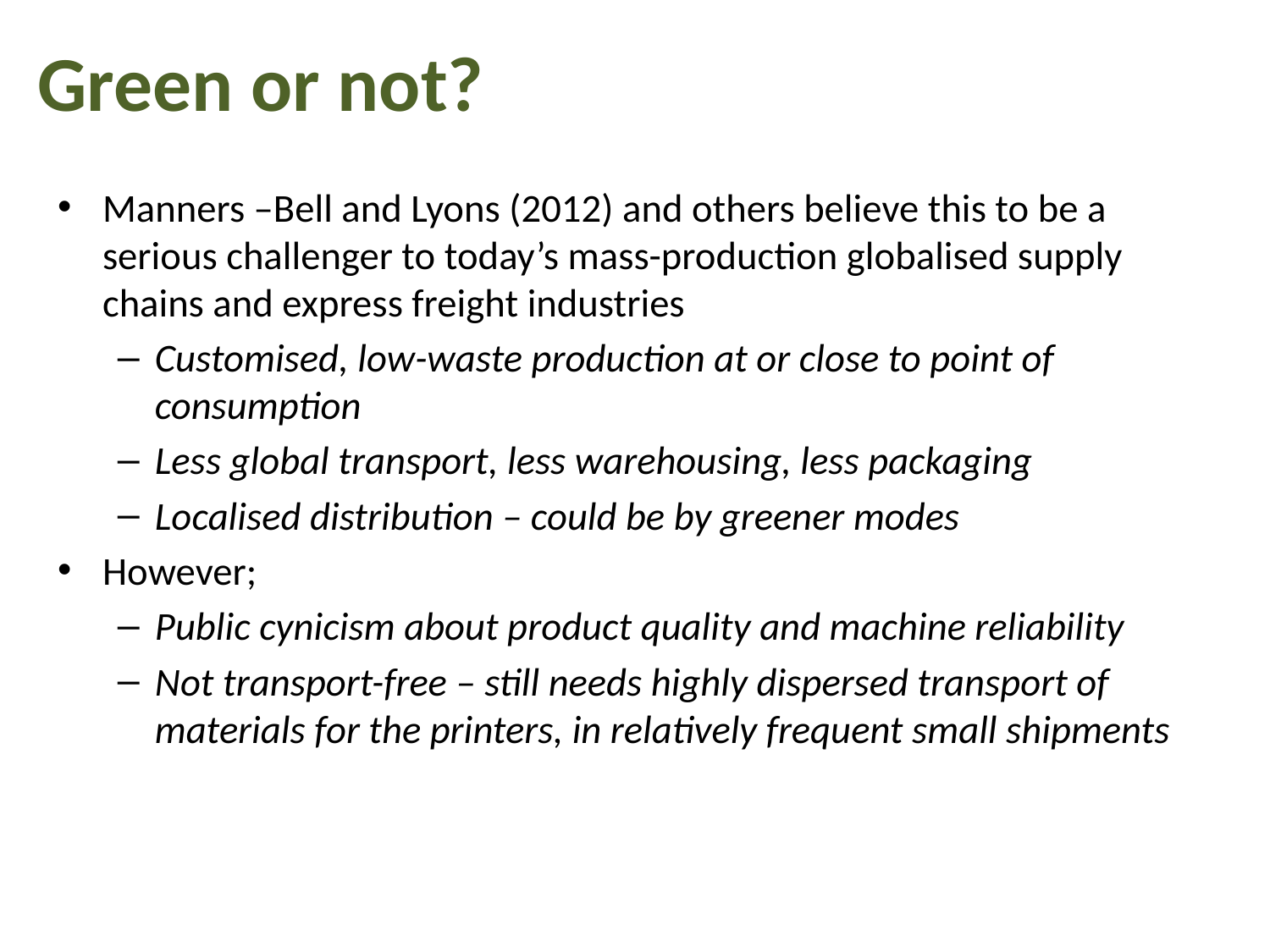

# Green or not?
Manners –Bell and Lyons (2012) and others believe this to be a serious challenger to today’s mass-production globalised supply chains and express freight industries
Customised, low-waste production at or close to point of consumption
Less global transport, less warehousing, less packaging
Localised distribution – could be by greener modes
However;
Public cynicism about product quality and machine reliability
Not transport-free – still needs highly dispersed transport of materials for the printers, in relatively frequent small shipments